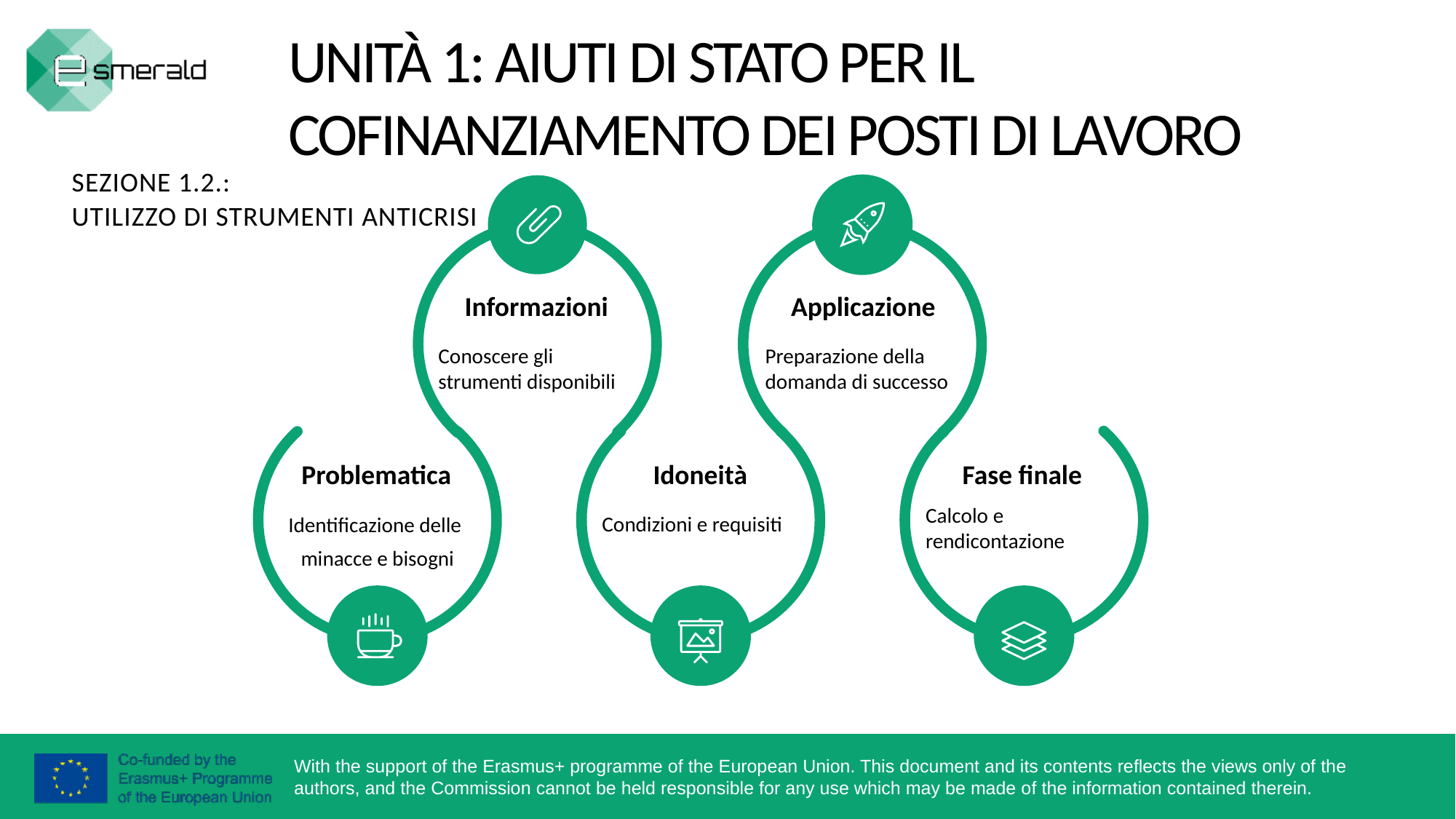

UNITÀ 1: AIUTI DI STATO PER IL COFINANZIAMENTO DEI POSTI DI LAVORO

SEZIONE 1.2.:
UTILIZZO DI STRUMENTI ANTICRISI

Informazioni
Applicazione

Conoscere gli strumenti disponibili

Preparazione della domanda di successo

Problematica

Idoneità

Fase finale

Calcolo e rendicontazione

Identificazione delle
minacce e bisogni

Condizioni e requisiti